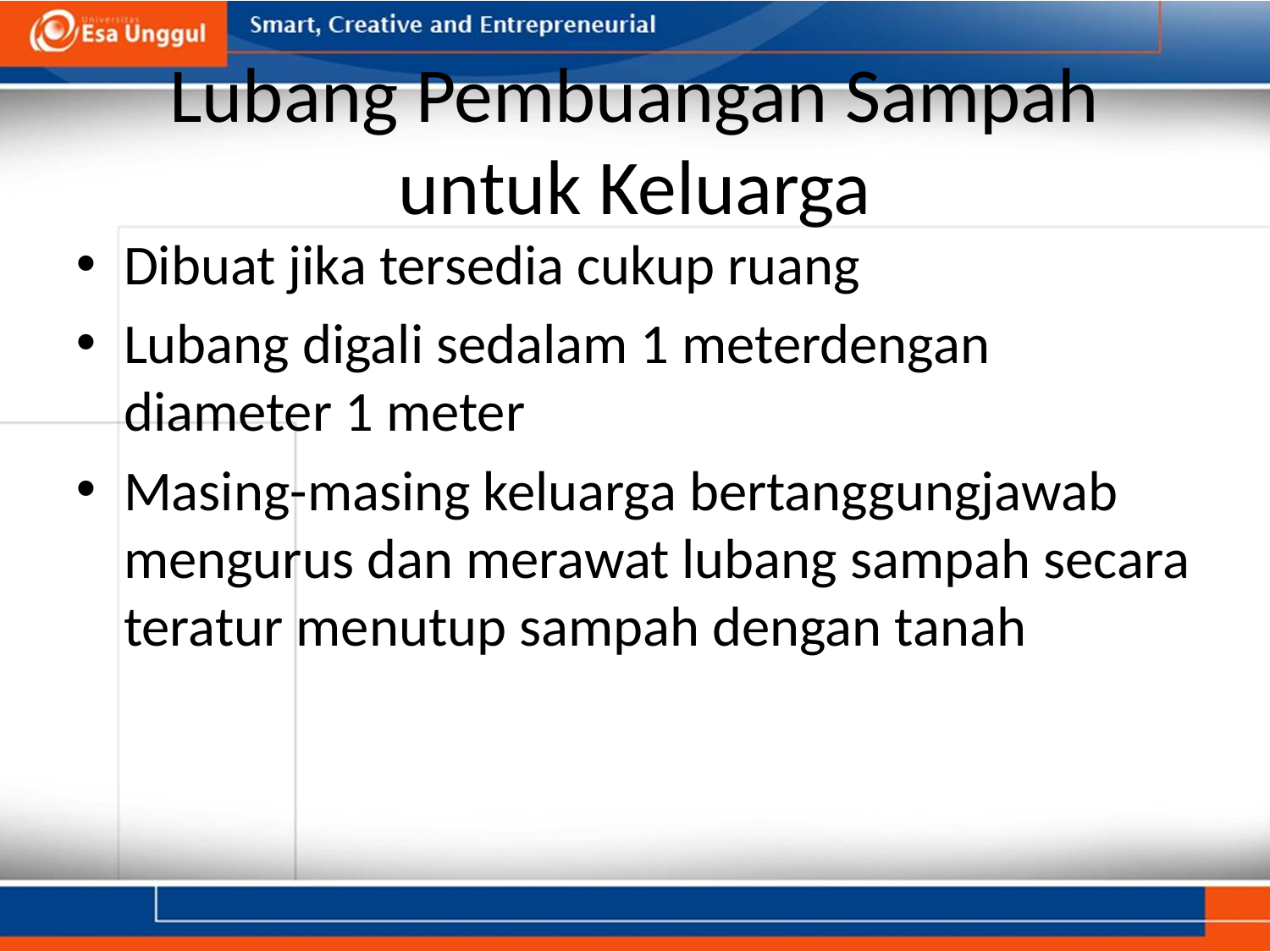

# Lubang Pembuangan Sampah untuk Keluarga
Dibuat jika tersedia cukup ruang
Lubang digali sedalam 1 meterdengan diameter 1 meter
Masing-masing keluarga bertanggungjawab mengurus dan merawat lubang sampah secara teratur menutup sampah dengan tanah